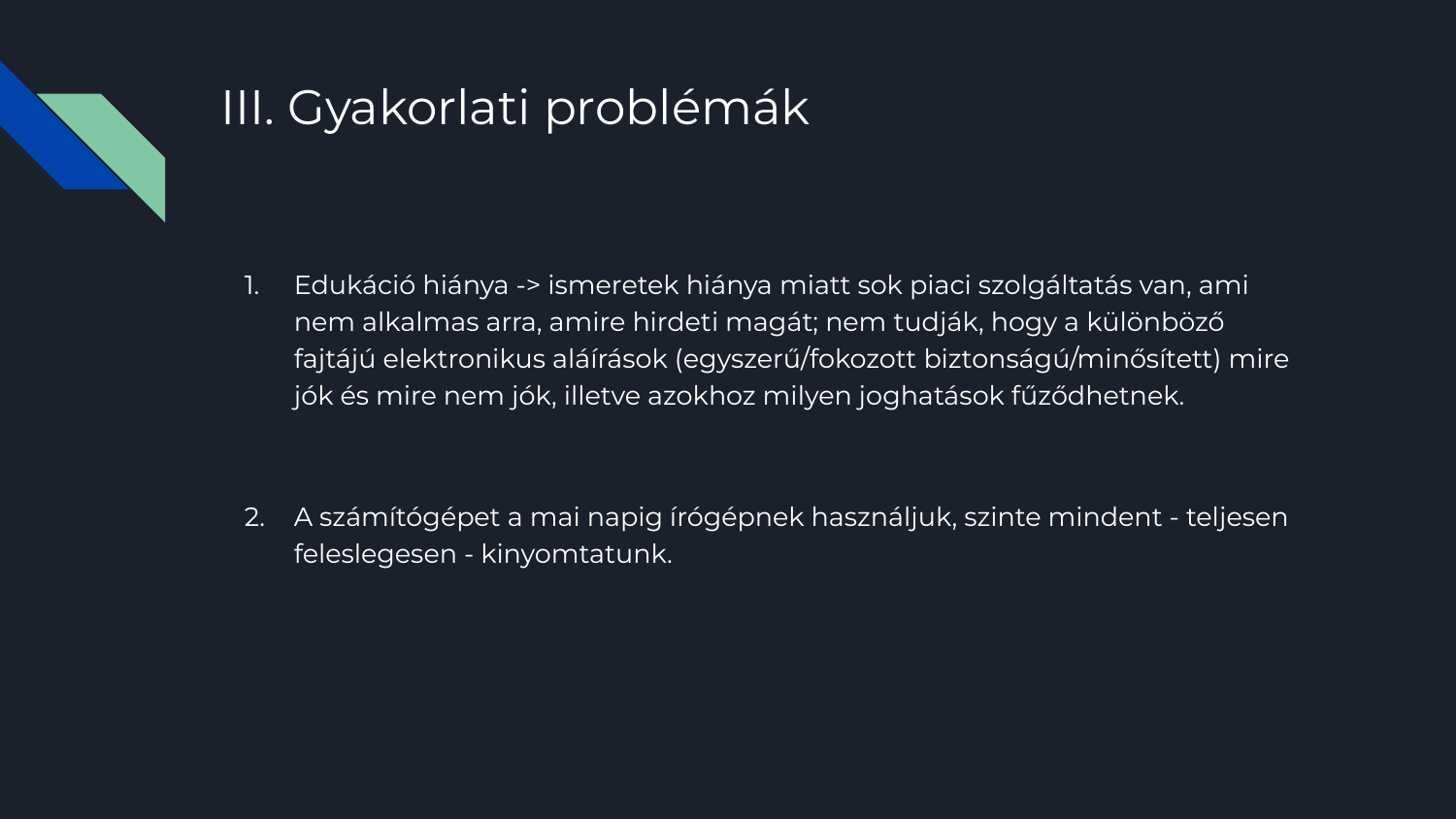

# III. Gyakorlati problémák
Edukáció hiánya -> ismeretek hiánya miatt sok piaci szolgáltatás van, ami nem alkalmas arra, amire hirdeti magát; nem tudják, hogy a különböző fajtájú elektronikus aláírások (egyszerű/fokozott biztonságú/minősített) mire jók és mire nem jók, illetve azokhoz milyen joghatások fűződhetnek.

A számítógépet a mai napig írógépnek használjuk, szinte mindent - teljesen feleslegesen - kinyomtatunk.